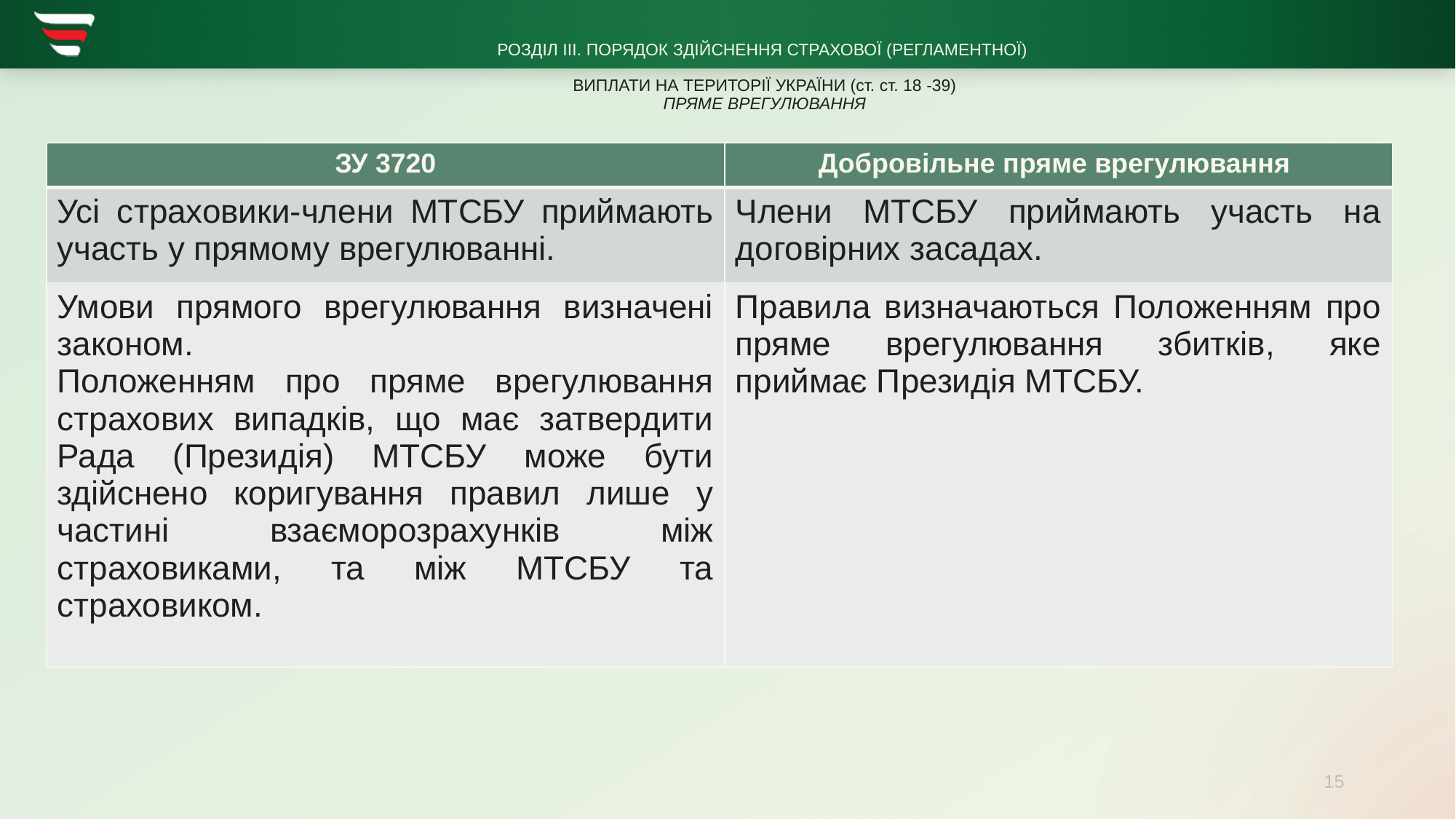

# РОЗДІЛ ІІІ. ПОРЯДОК ЗДІЙСНЕННЯ СТРАХОВОЇ (РЕГЛАМЕНТНОЇ) ВИПЛАТИ НА ТЕРИТОРІЇ УКРАЇНИ (ст. ст. 18 -39) ПРЯМЕ ВРЕГУЛЮВАННЯ
| ЗУ 3720 | Добровільне пряме врегулювання |
| --- | --- |
| Усі страховики-члени МТСБУ приймають участь у прямому врегулюванні. | Члени МТСБУ приймають участь на договірних засадах. |
| Умови прямого врегулювання визначені законом. Положенням про пряме врегулювання страхових випадків, що має затвердити Рада (Президія) МТСБУ може бути здійснено коригування правил лише у частині взаєморозрахунків між страховиками, та між МТСБУ та страховиком. | Правила визначаються Положенням про пряме врегулювання збитків, яке приймає Президія МТСБУ. |
15